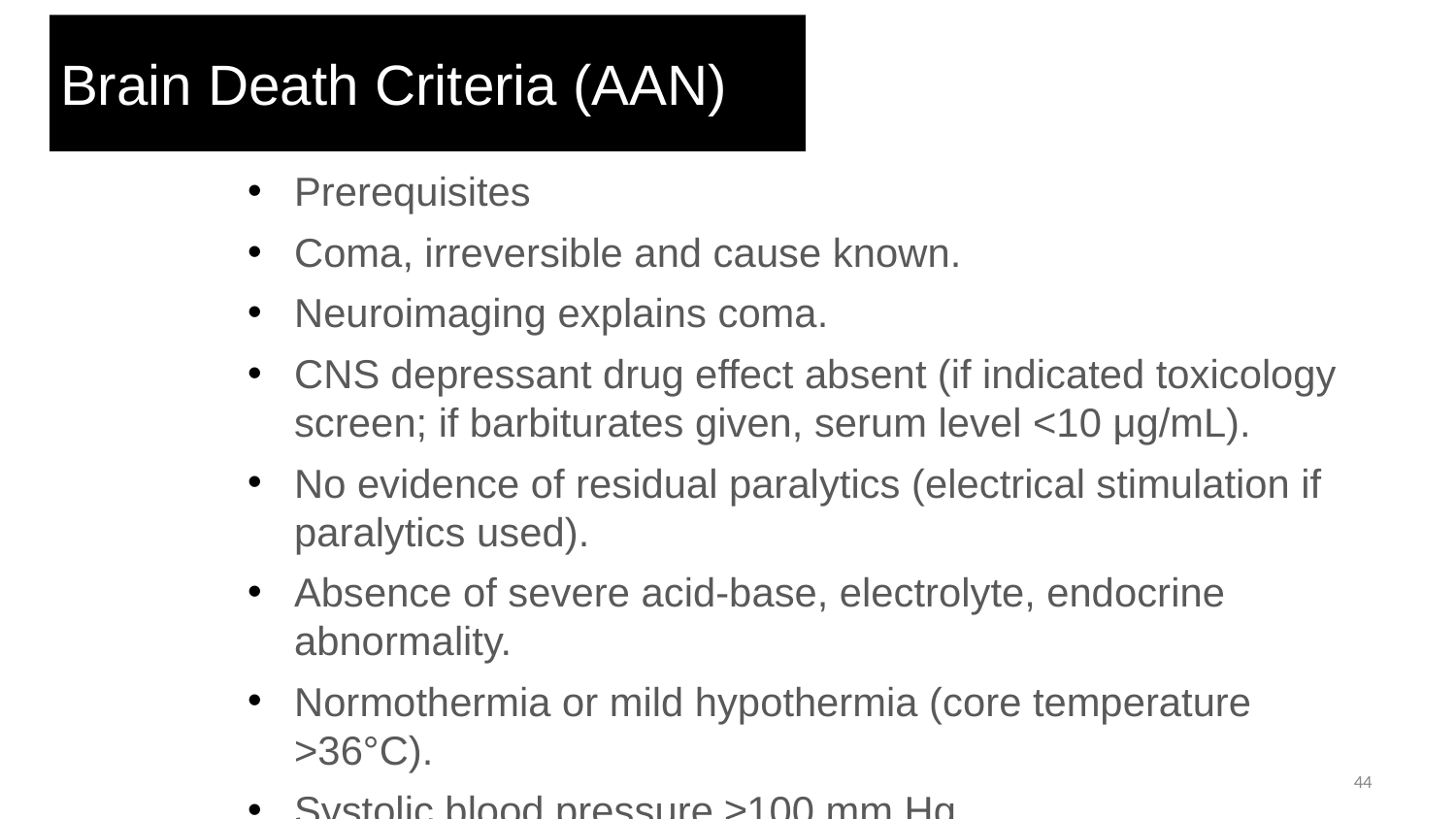

# Brain Death Criteria (AAN)
Prerequisites
Coma, irreversible and cause known.
Neuroimaging explains coma.
CNS depressant drug effect absent (if indicated toxicology screen; if barbiturates given, serum level <10 μg/mL).
No evidence of residual paralytics (electrical stimulation if paralytics used).
Absence of severe acid-base, electrolyte, endocrine abnormality.
Normothermia or mild hypothermia (core temperature >36°C).
Systolic blood pressure ≥100 mm Hg.
No spontaneous respirations.

44